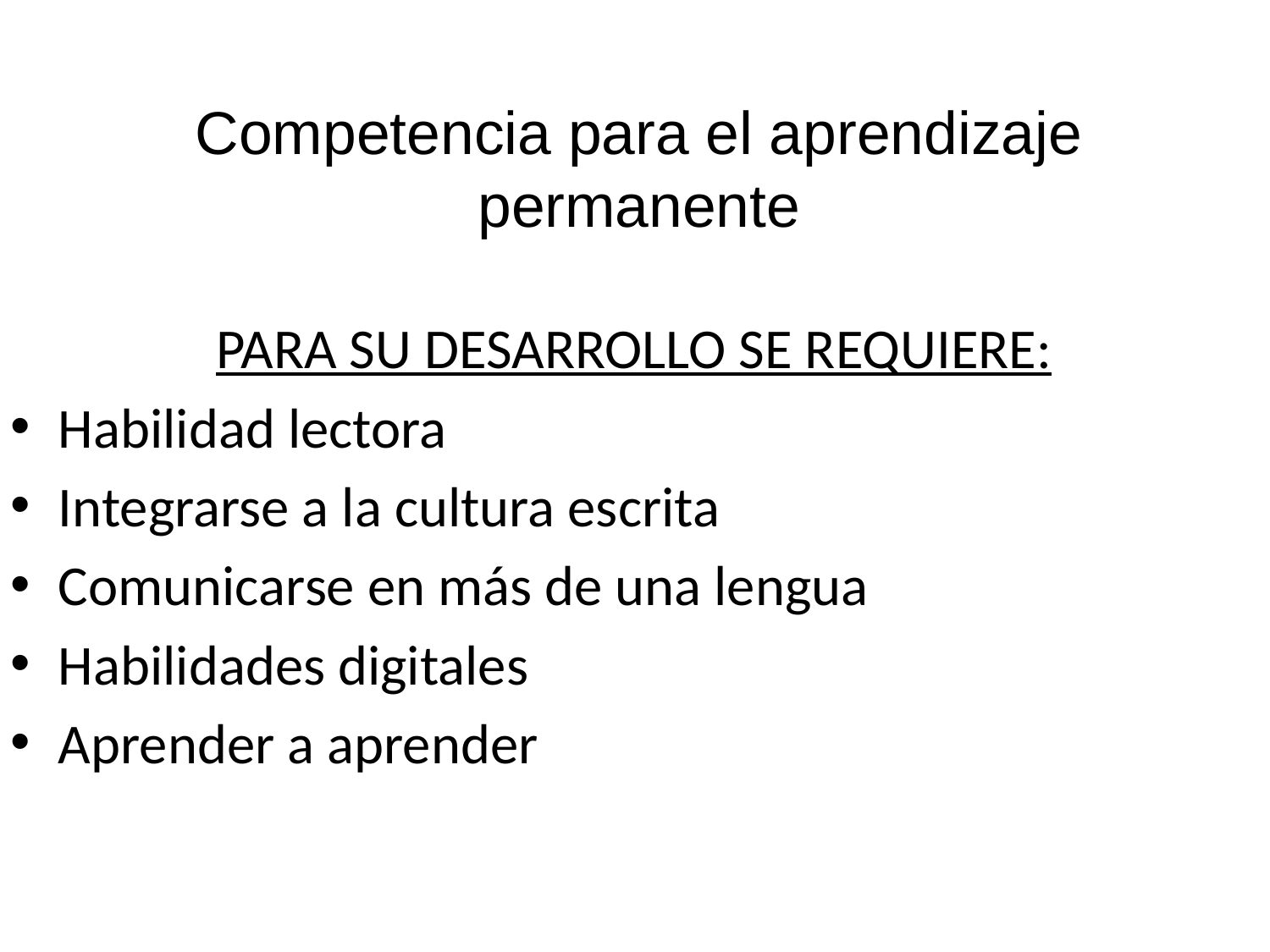

# Competencia para el aprendizaje permanente
PARA SU DESARROLLO SE REQUIERE:
Habilidad lectora
Integrarse a la cultura escrita
Comunicarse en más de una lengua
Habilidades digitales
Aprender a aprender